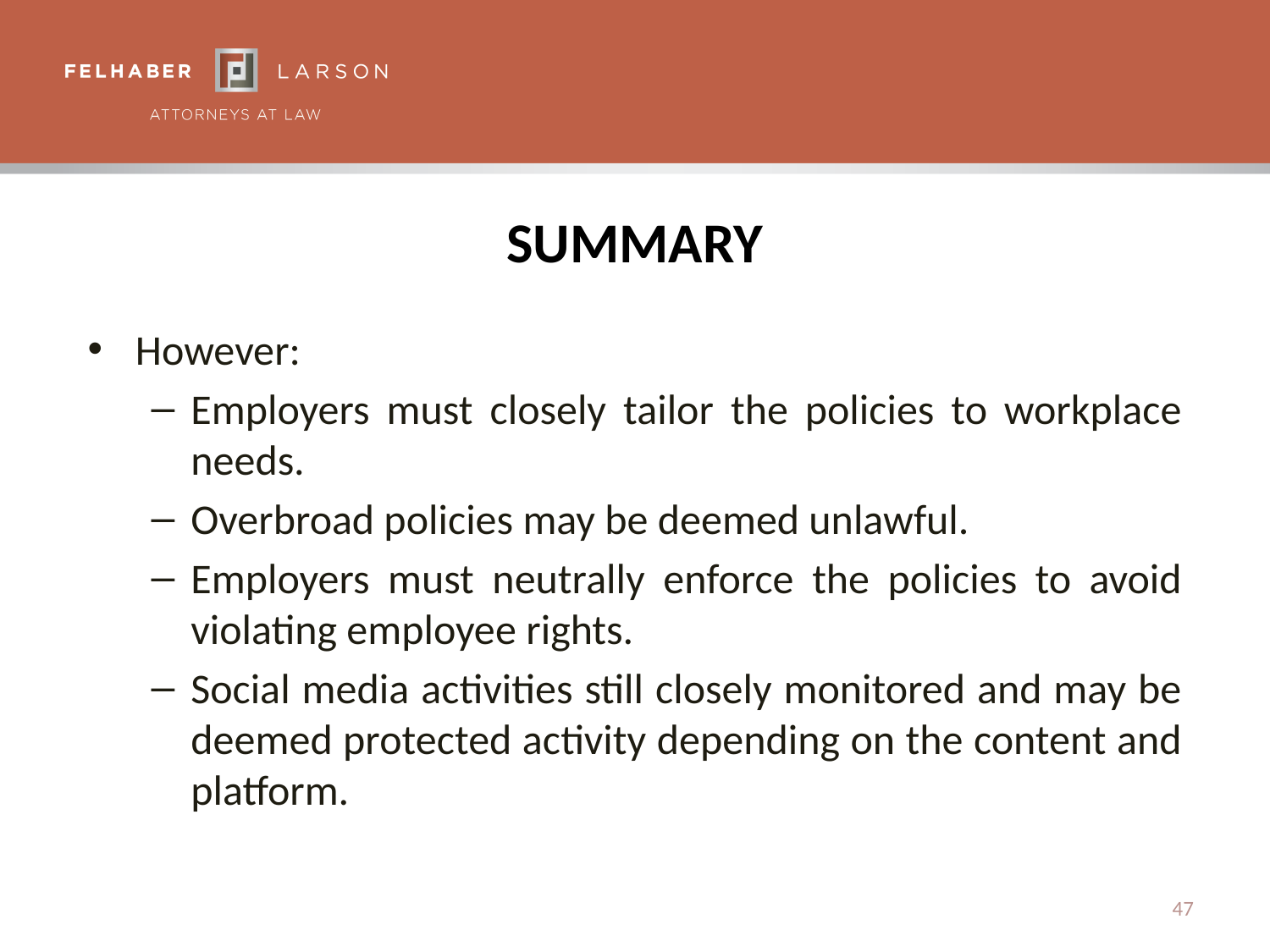

# Summary
However:
Employers must closely tailor the policies to workplace needs.
Overbroad policies may be deemed unlawful.
Employers must neutrally enforce the policies to avoid violating employee rights.
Social media activities still closely monitored and may be deemed protected activity depending on the content and platform.
47